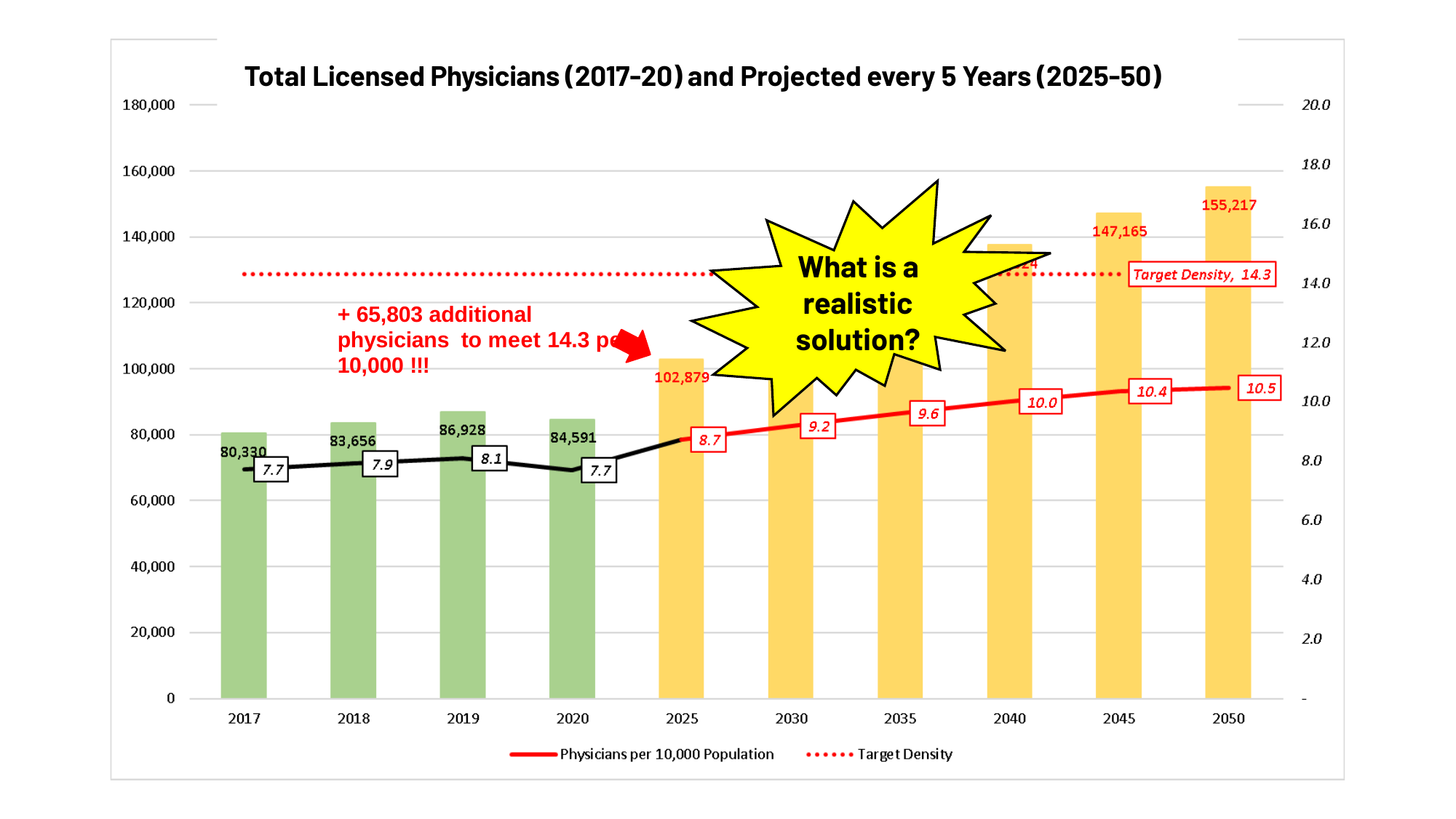

# Total Licensed Physicians (2017-20) and Projected every 5 Years (2025-50)
What is a realistic solution?
+ 65,803 additional physicians  to meet 14.3 per 10,000 !!!